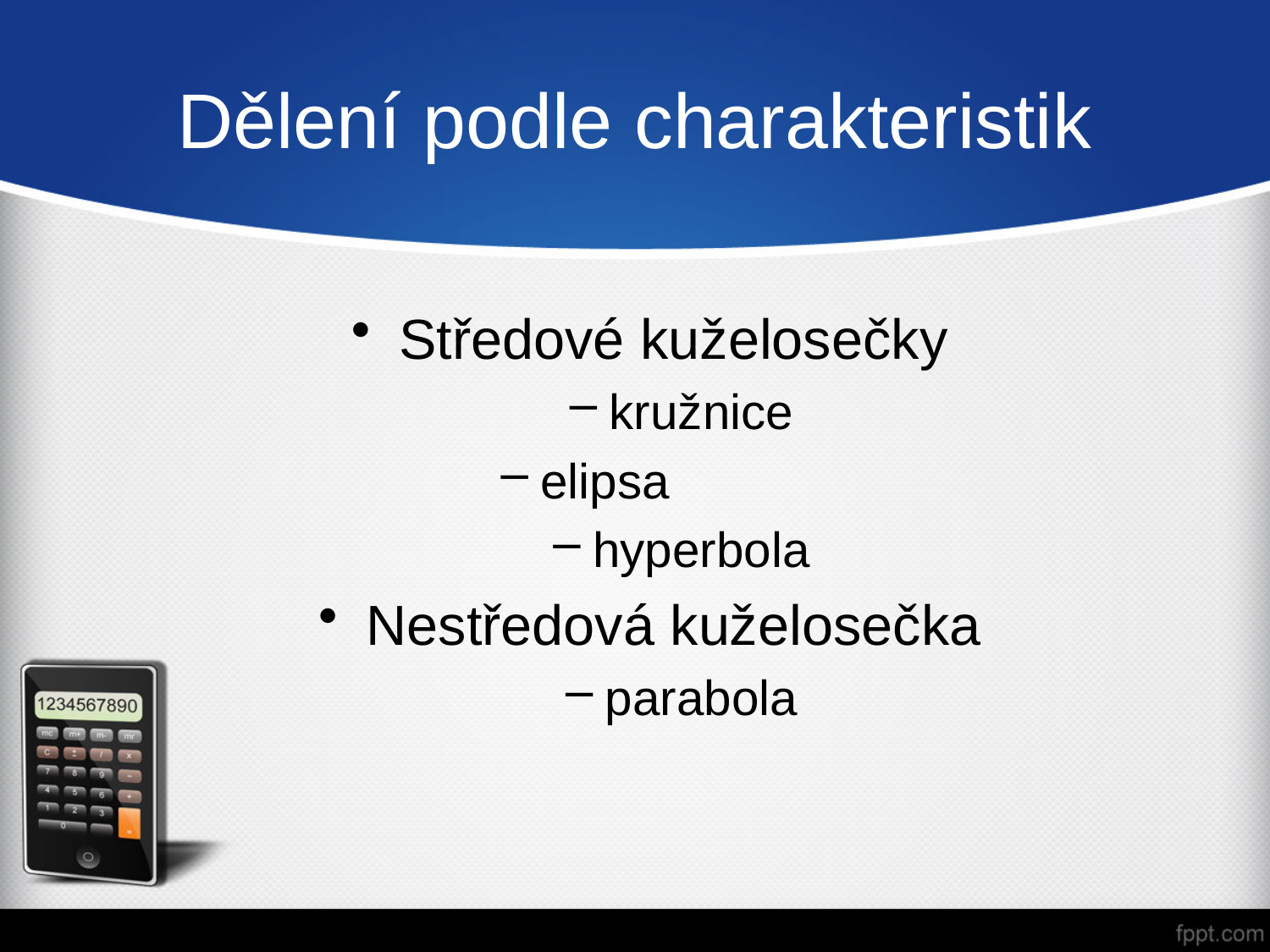

# Dělení podle charakteristik
Středové kuželosečky
kružnice
elipsa
hyperbola
Nestředová kuželosečka
parabola